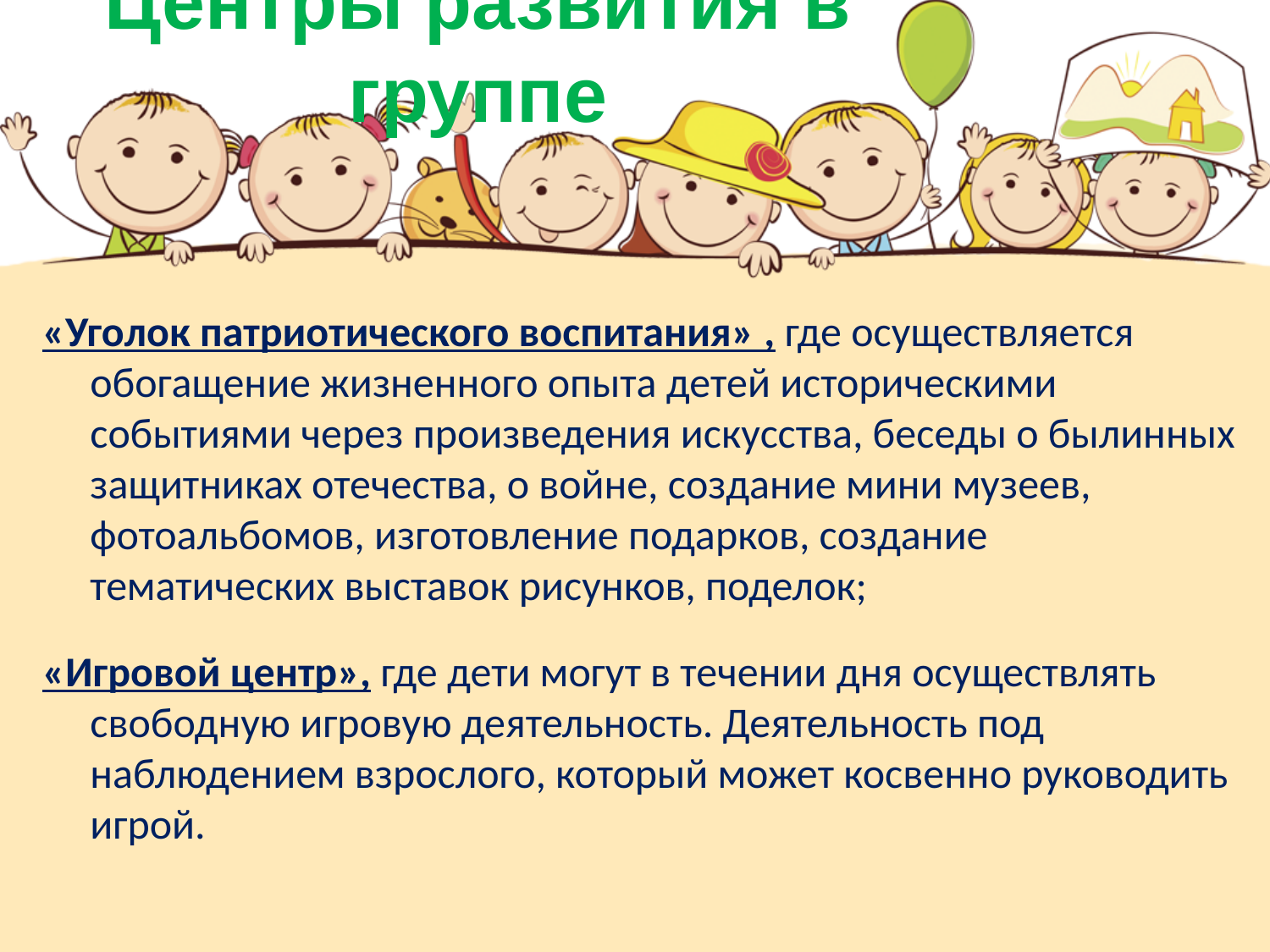

# Центры развития в группе
«Уголок патриотического воспитания» , где осуществляется обогащение жизненного опыта детей историческими событиями через произведения искусства, беседы о былинных защитниках отечества, о войне, создание мини музеев, фотоальбомов, изготовление подарков, создание тематических выставок рисунков, поделок;

«Игровой центр», где дети могут в течении дня осуществлять свободную игровую деятельность. Деятельность под наблюдением взрослого, который может косвенно руководить игрой.